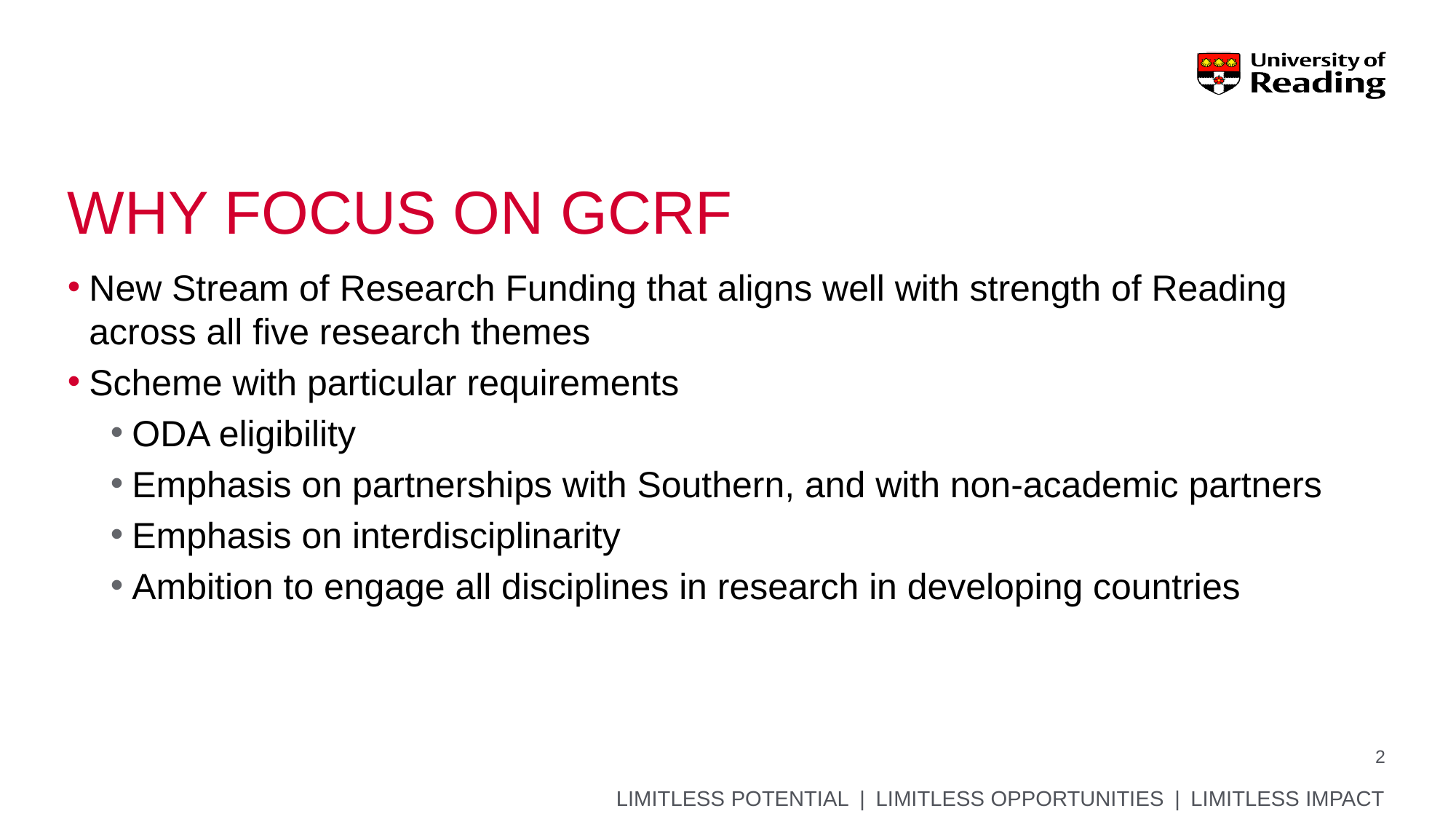

# Why Focus on gcrf
New Stream of Research Funding that aligns well with strength of Reading across all five research themes
Scheme with particular requirements
ODA eligibility
Emphasis on partnerships with Southern, and with non-academic partners
Emphasis on interdisciplinarity
Ambition to engage all disciplines in research in developing countries

2